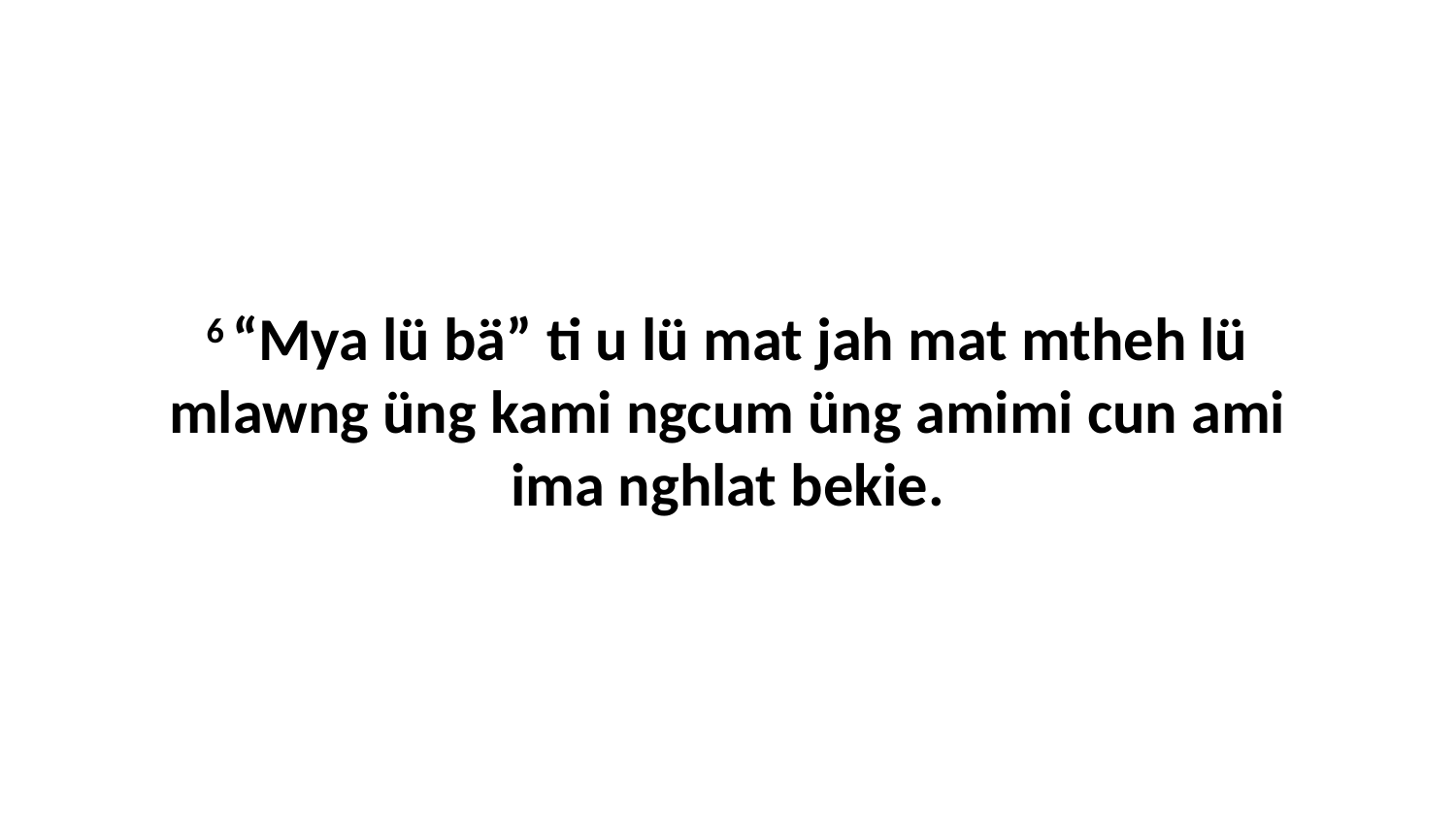

6 “Mya lü bä” ti u lü mat jah mat mtheh lü mlawng üng kami ngcum üng amimi cun ami ima nghlat bekie.